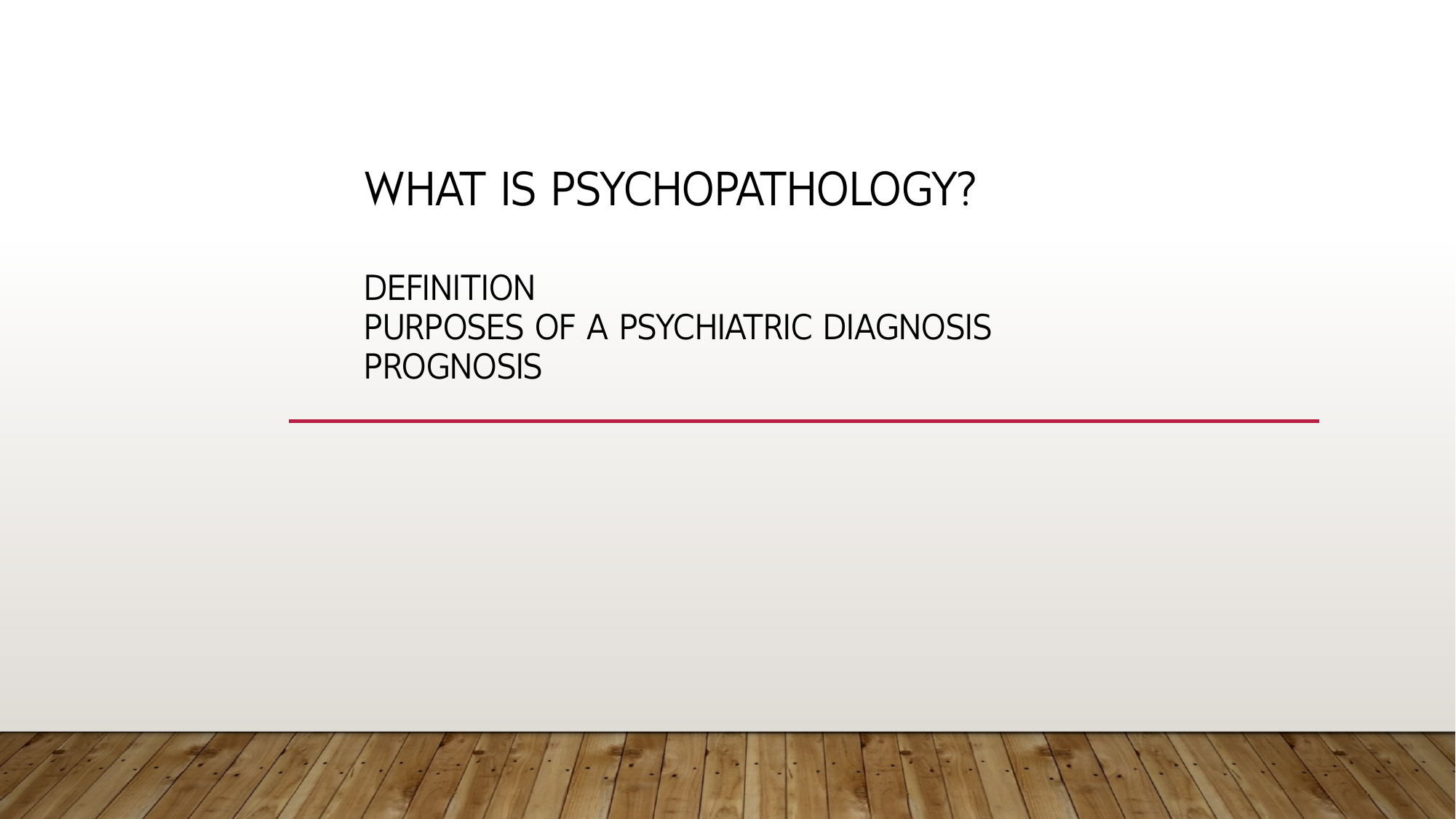

# What is psychopathology? Definition Purposes of a psychiatric diagnosis prognosis